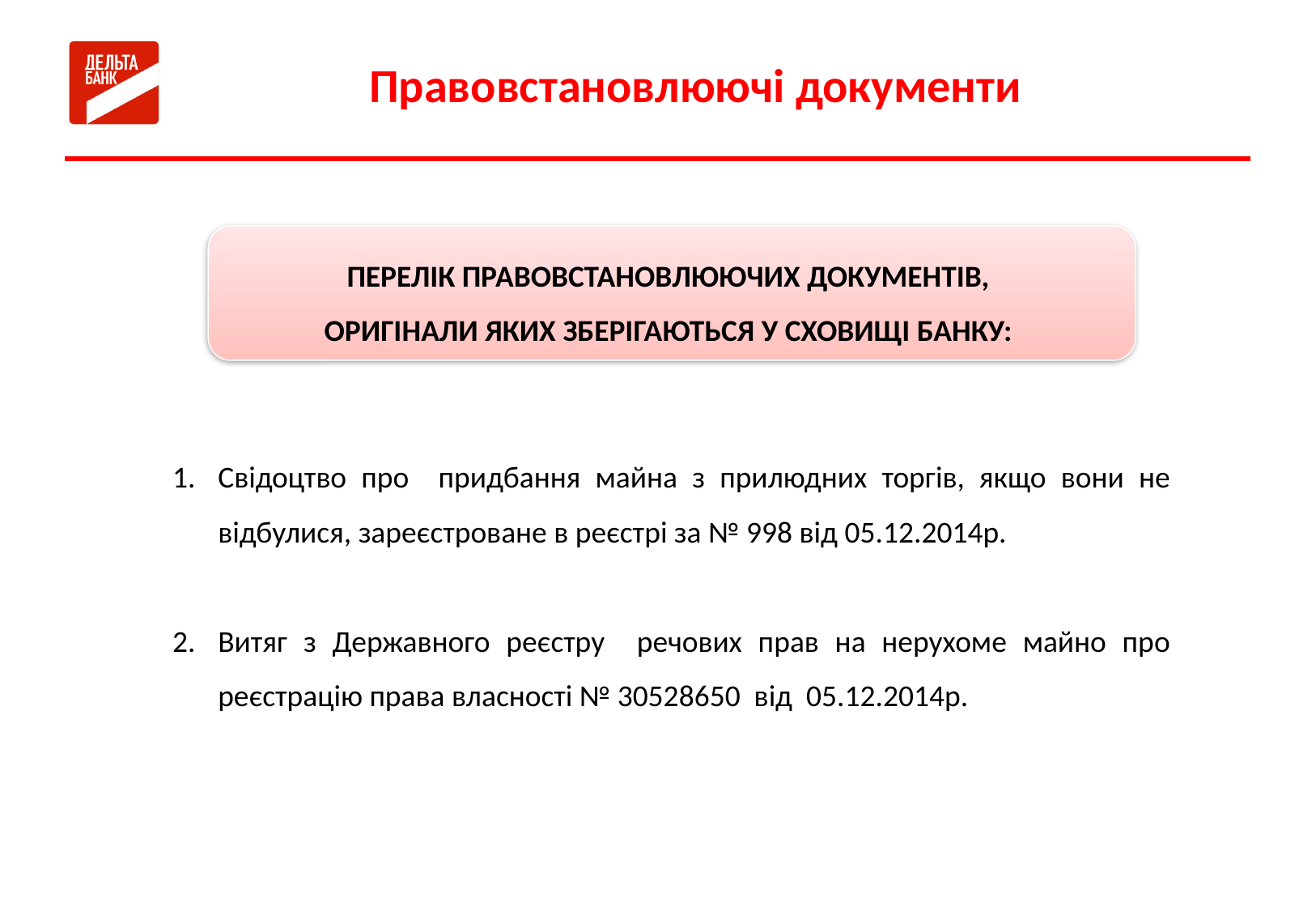

# Правовстановлюючі документи
ПЕРЕЛІК ПРАВОВСТАНОВЛЮЮЧИХ ДОКУМЕНТІВ,
ОРИГІНАЛИ ЯКИХ ЗБЕРІГАЮТЬСЯ У СХОВИЩІ БАНКУ:

Свідоцтво про  придбання майна з прилюдних торгів, якщо вони не відбулися, зареєстроване в реєстрі за № 998 від 05.12.2014р.

Витяг з Державного реєстру  речових прав на нерухоме майно про реєстрацію права власності № 30528650  від  05.12.2014р.